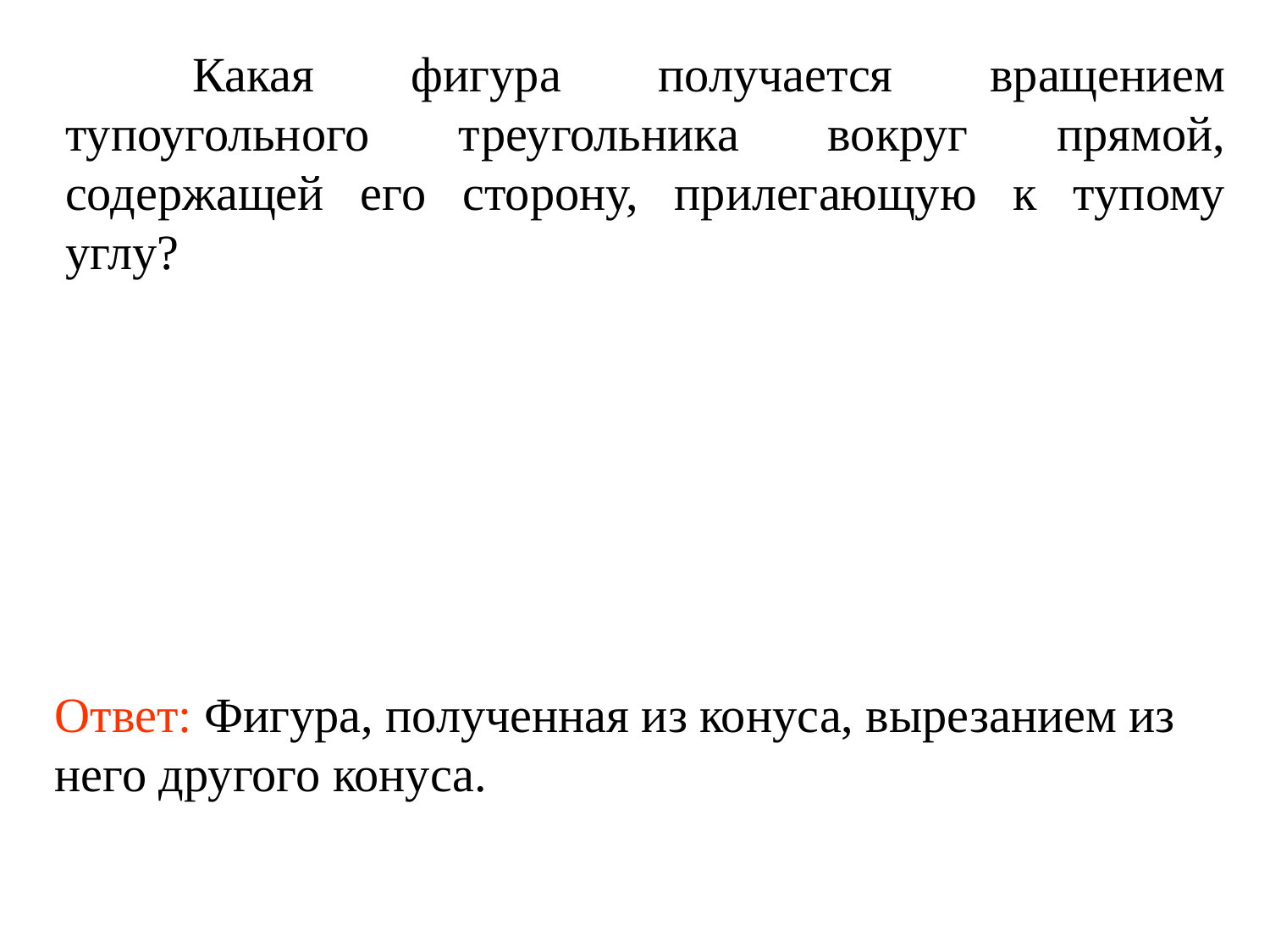

Какая фигура получается вращением тупоугольного треугольника вокруг прямой, содержащей его сторону, прилегающую к тупому углу?
Ответ: Фигура, полученная из конуса, вырезанием из него другого конуса.